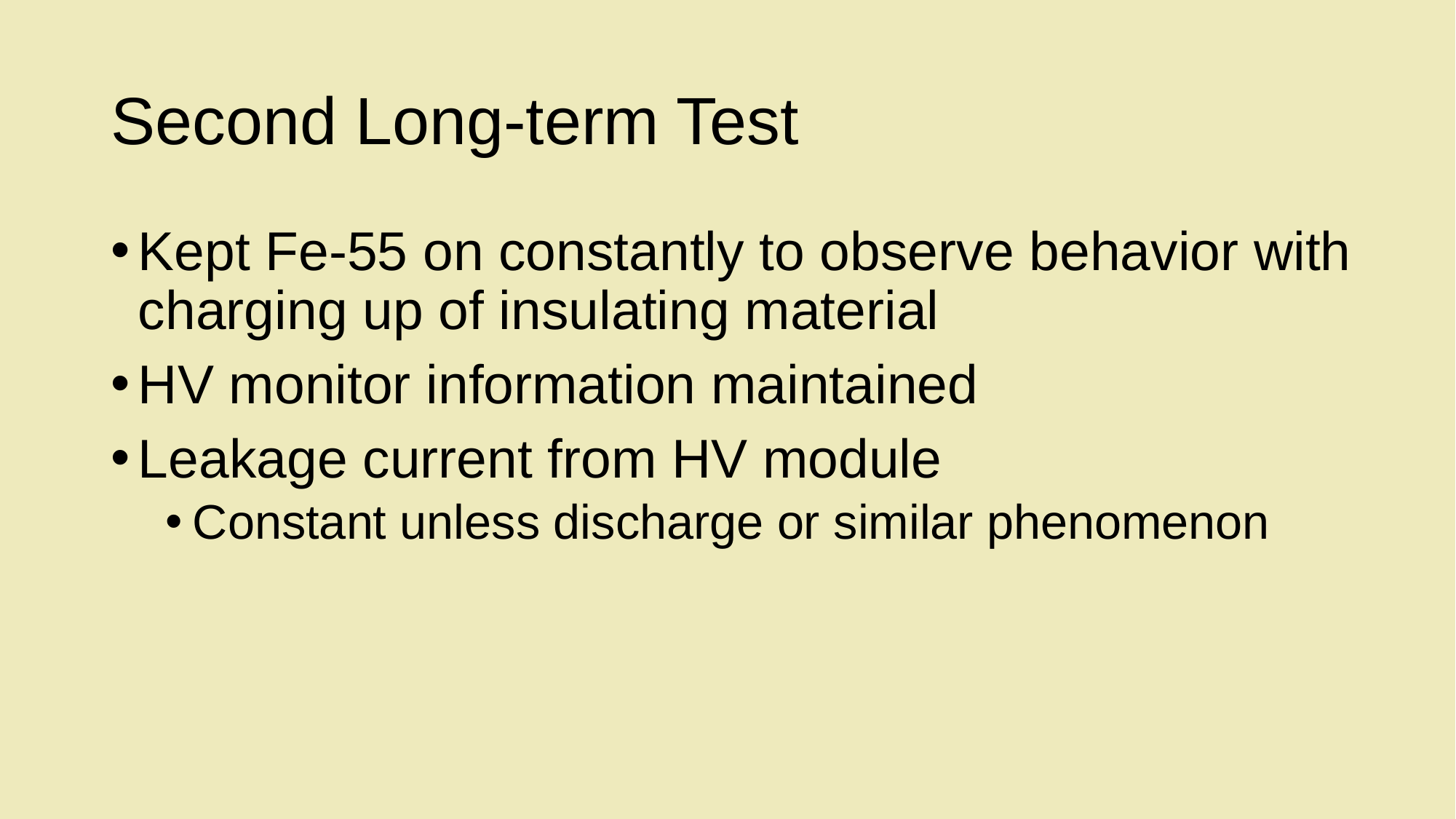

# Second Long-term Test
Kept Fe-55 on constantly to observe behavior with charging up of insulating material
HV monitor information maintained
Leakage current from HV module
Constant unless discharge or similar phenomenon